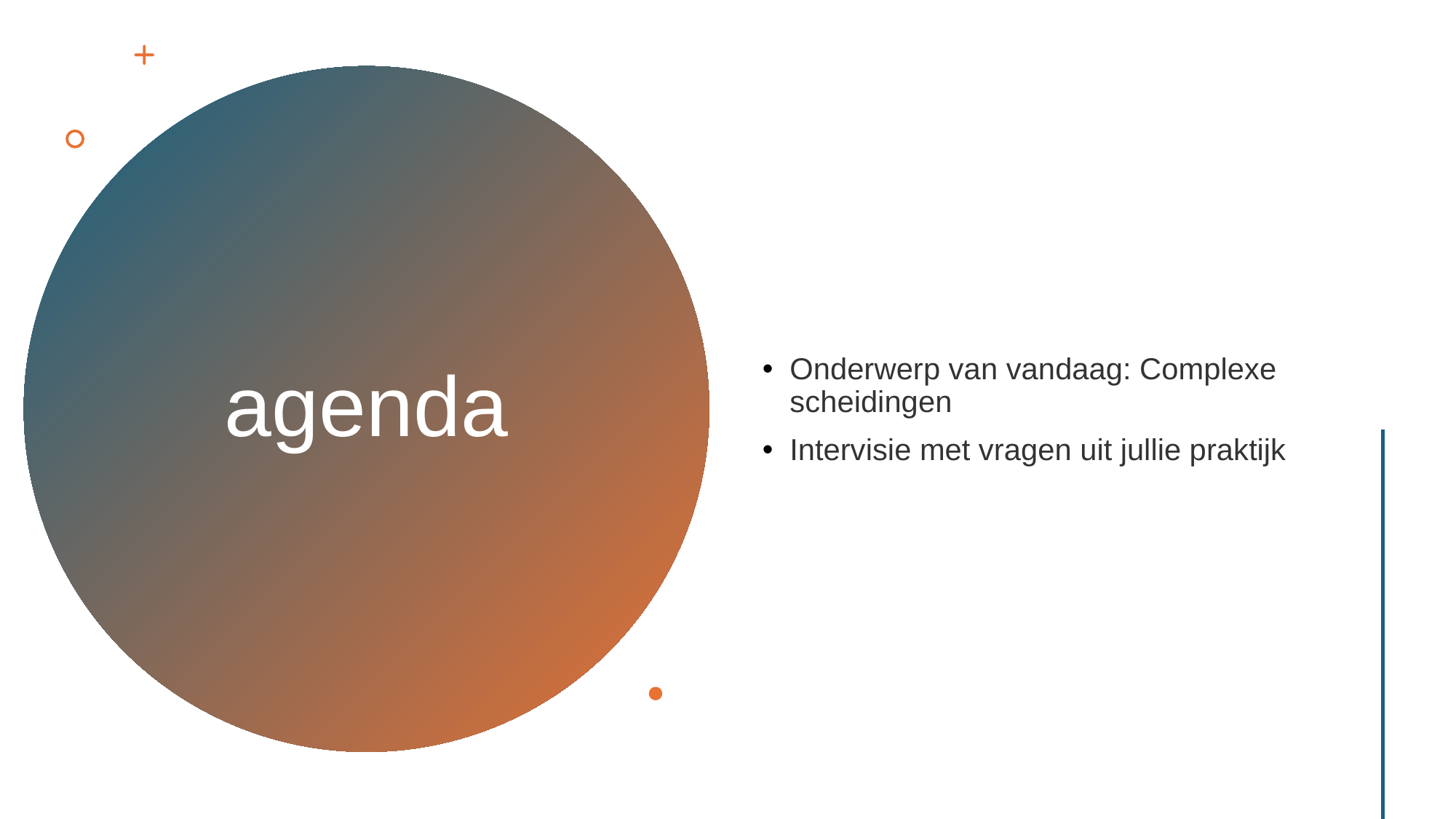

Onderwerp van vandaag: Complexe scheidingen
Intervisie met vragen uit jullie praktijk

# agenda